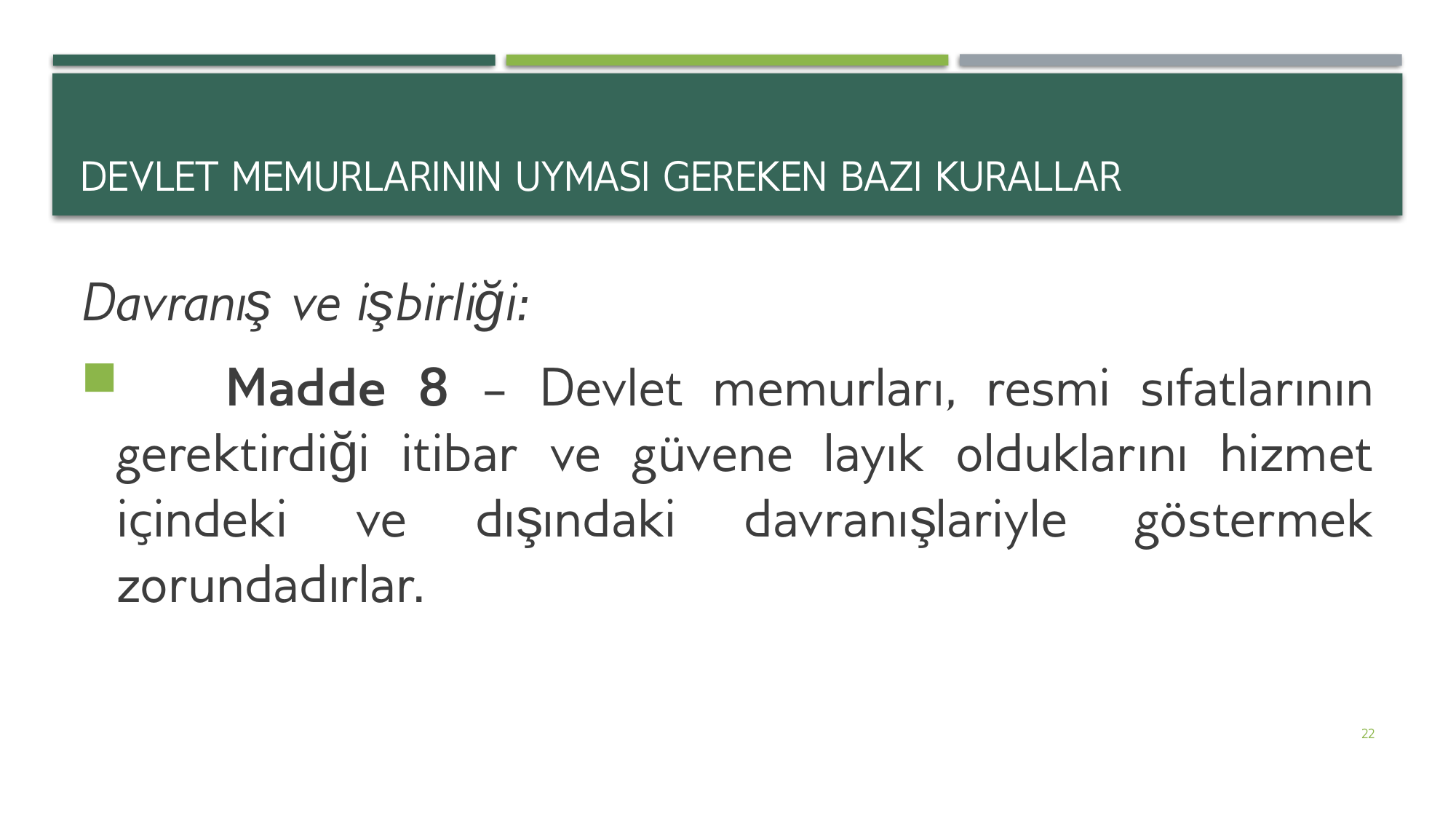

# Devlet memurlarının uyması gereken bazı kurallar
Davranış ve işbirliği:
	Madde 8 – Devlet memurları, resmi sıfatlarının gerektirdiği itibar ve güvene layık olduklarını hizmet içindeki ve dışındaki davranışlariyle göstermek zorundadırlar.

22